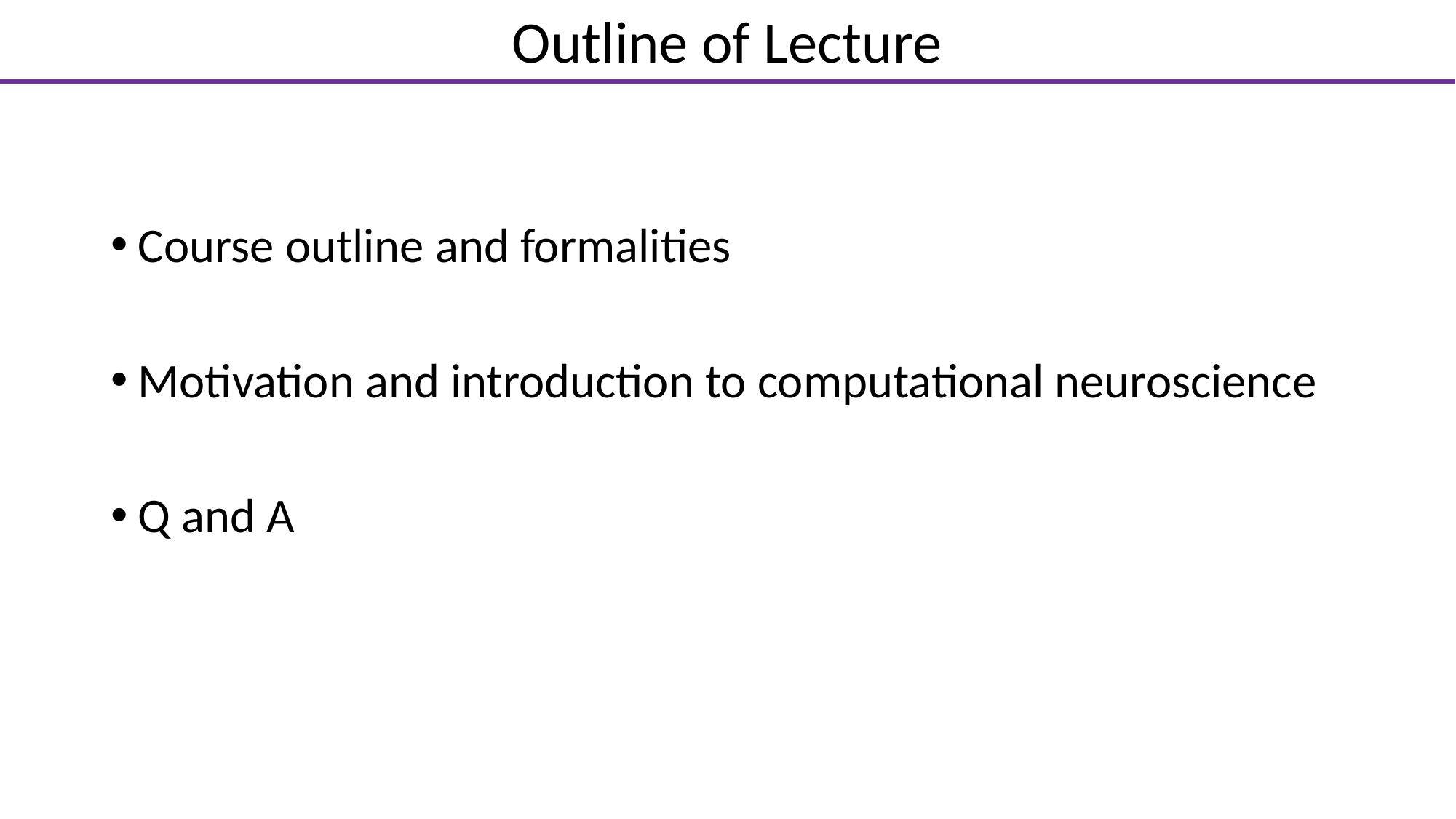

Outline of Lecture

Course outline and formalities

Motivation and introduction to computational neuroscience

Q and A